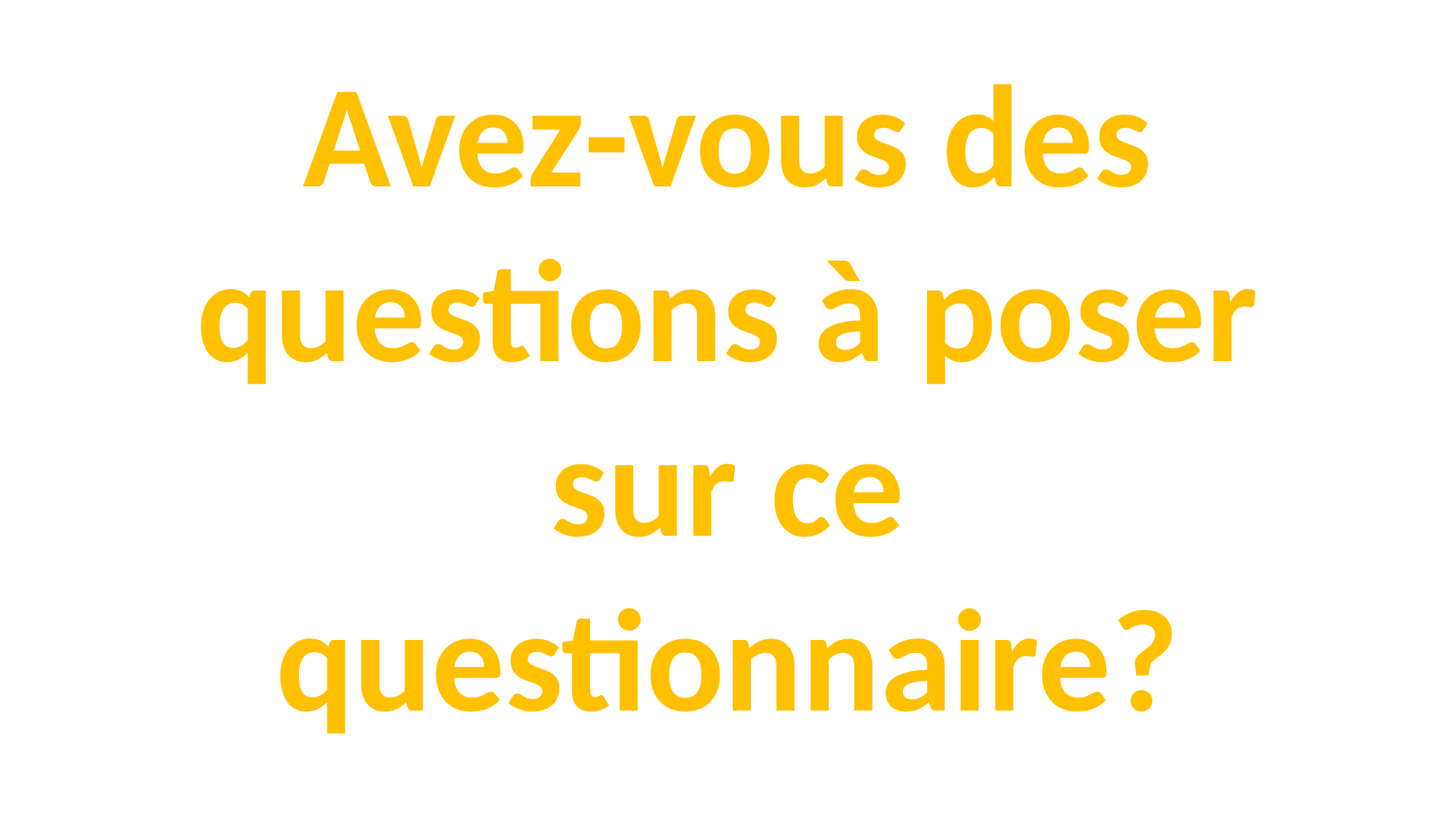

Avez-vous des questions à poser sur ce questionnaire?